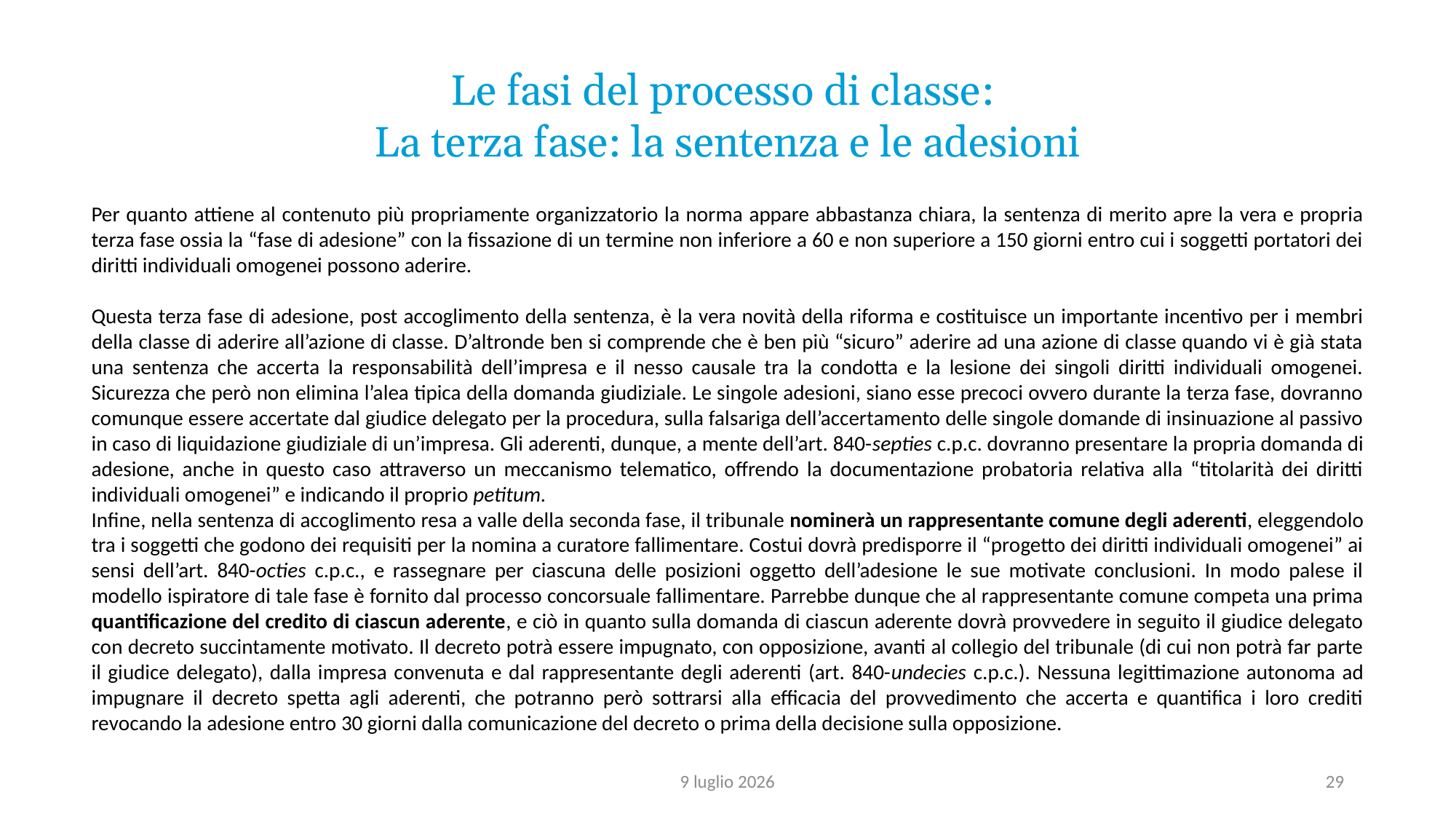

Le fasi del processo di classe:
La terza fase: la sentenza e le adesioni
Per quanto attiene al contenuto più propriamente organizzatorio la norma appare abbastanza chiara, la sentenza di merito apre la vera e propria terza fase ossia la “fase di adesione” con la fissazione di un termine non inferiore a 60 e non superiore a 150 giorni entro cui i soggetti portatori dei diritti individuali omogenei possono aderire.

Questa terza fase di adesione, post accoglimento della sentenza, è la vera novità della riforma e costituisce un importante incentivo per i membri della classe di aderire all’azione di classe. D’altronde ben si comprende che è ben più “sicuro” aderire ad una azione di classe quando vi è già stata una sentenza che accerta la responsabilità dell’impresa e il nesso causale tra la condotta e la lesione dei singoli diritti individuali omogenei. Sicurezza che però non elimina l’alea tipica della domanda giudiziale. Le singole adesioni, siano esse precoci ovvero durante la terza fase, dovranno comunque essere accertate dal giudice delegato per la procedura, sulla falsariga dell’accertamento delle singole domande di insinuazione al passivo in caso di liquidazione giudiziale di un’impresa. Gli aderenti, dunque, a mente dell’art. 840-septies c.p.c. dovranno presentare la propria domanda di adesione, anche in questo caso attraverso un meccanismo telematico, offrendo la documentazione probatoria relativa alla “titolarità dei diritti individuali omogenei” e indicando il proprio petitum.
Infine, nella sentenza di accoglimento resa a valle della seconda fase, il tribunale nominerà un rappresentante comune degli aderenti, eleggendolo tra i soggetti che godono dei requisiti per la nomina a curatore fallimentare. Costui dovrà predisporre il “progetto dei diritti individuali omogenei” ai sensi dell’art. 840-octies c.p.c., e rassegnare per ciascuna delle posizioni oggetto dell’adesione le sue motivate conclusioni. In modo palese il modello ispiratore di tale fase è fornito dal processo concorsuale fallimentare. Parrebbe dunque che al rappresentante comune competa una prima quantificazione del credito di ciascun aderente, e ciò in quanto sulla domanda di ciascun aderente dovrà provvedere in seguito il giudice delegato con decreto succintamente motivato. Il decreto potrà essere impugnato, con opposizione, avanti al collegio del tribunale (di cui non potrà far parte il giudice delegato), dalla impresa convenuta e dal rappresentante degli aderenti (art. 840-undecies c.p.c.). Nessuna legittimazione autonoma ad impugnare il decreto spetta agli aderenti, che potranno però sottrarsi alla efficacia del provvedimento che accerta e quantifica i loro crediti revocando la adesione entro 30 giorni dalla comunicazione del decreto o prima della decisione sulla opposizione.

9 luglio 2026
29